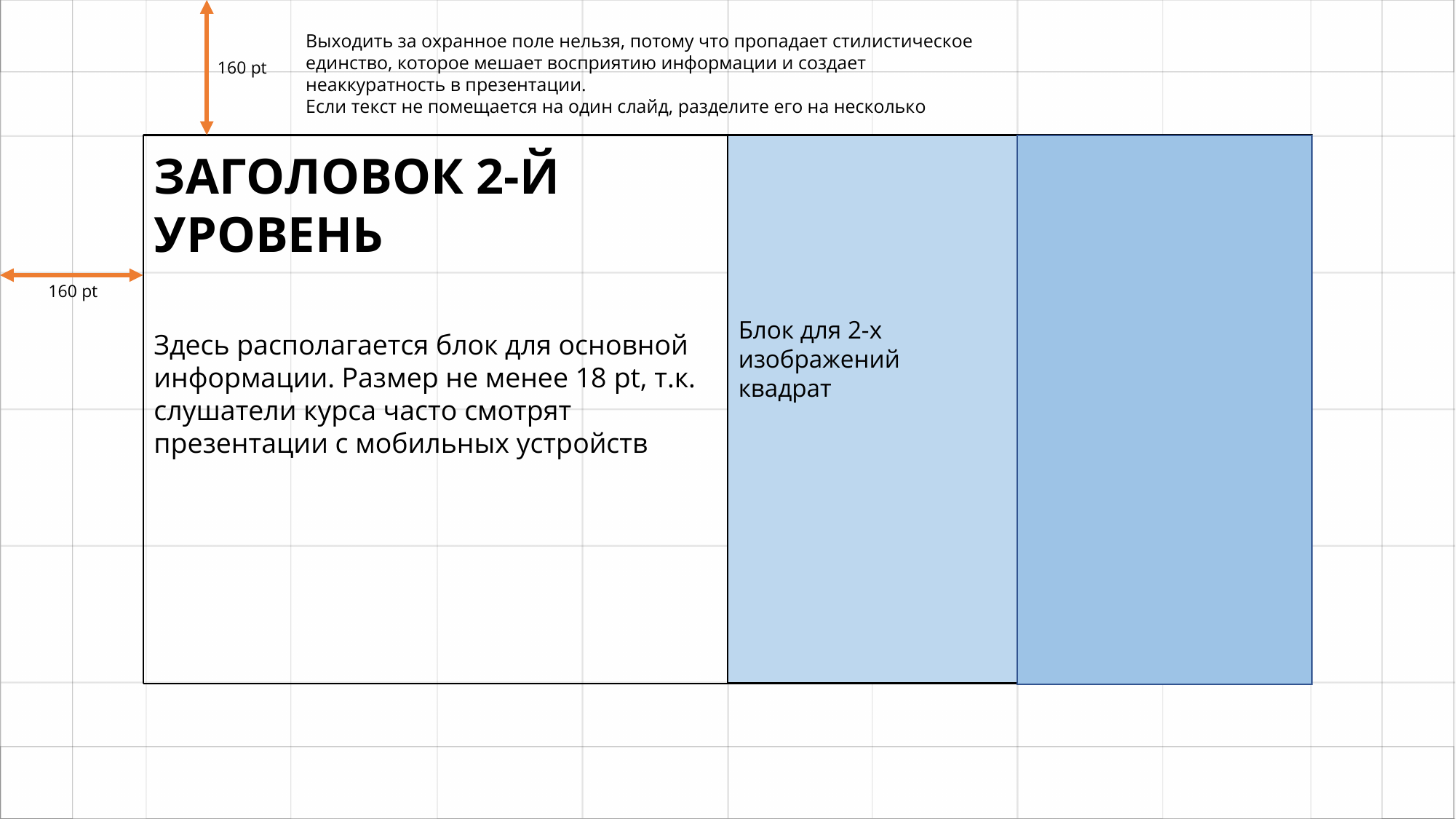

Выходить за охранное поле нельзя, потому что пропадает стилистическое единство, которое мешает восприятию информации и создает неаккуратность в презентации.
Если текст не помещается на один слайд, разделите его на несколько

160 pt

ЗАГОЛОВОК 2-Й УРОВЕНЬ
160 pt
Блок для 2-х изображений квадрат
Здесь располагается блок для основной информации. Размер не менее 18 pt, т.к. слушатели курса часто смотрят презентации с мобильных устройств